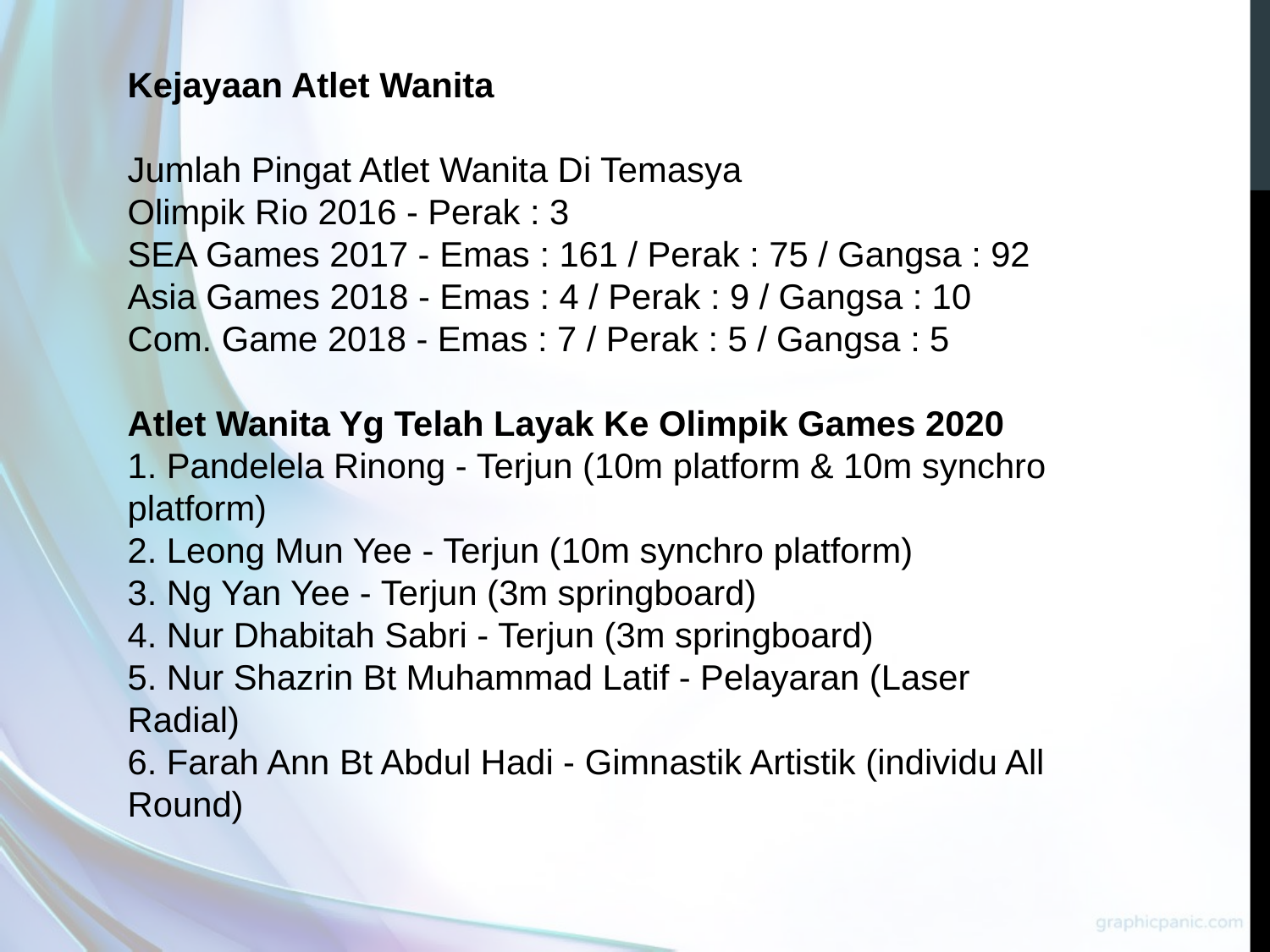

Kejayaan Atlet Wanita

Jumlah Pingat Atlet Wanita Di Temasya
Olimpik Rio 2016 - Perak : 3
SEA Games 2017 - Emas : 161 / Perak : 75 / Gangsa : 92
Asia Games 2018 - Emas : 4 / Perak : 9 / Gangsa : 10
Com. Game 2018 - Emas : 7 / Perak : 5 / Gangsa : 5

Atlet Wanita Yg Telah Layak Ke Olimpik Games 2020
1. Pandelela Rinong - Terjun (10m platform & 10m synchro platform)
2. Leong Mun Yee - Terjun (10m synchro platform)
3. Ng Yan Yee - Terjun (3m springboard)
4. Nur Dhabitah Sabri - Terjun (3m springboard)
5. Nur Shazrin Bt Muhammad Latif - Pelayaran (Laser Radial)
6. Farah Ann Bt Abdul Hadi - Gimnastik Artistik (individu All Round)